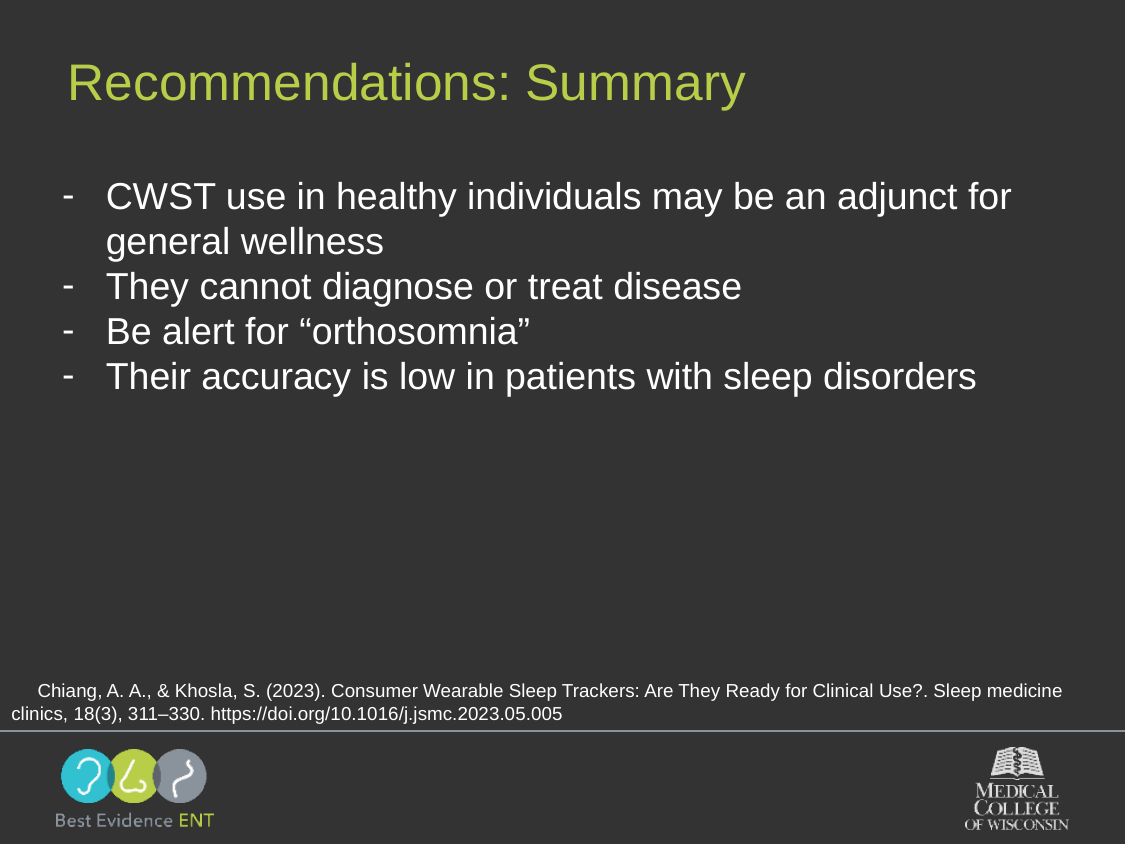

# Recommendations: Summary
CWST use in healthy individuals may be an adjunct for general wellness
They cannot diagnose or treat disease
Be alert for “orthosomnia”
Their accuracy is low in patients with sleep disorders

     Chiang, A. A., & Khosla, S. (2023). Consumer Wearable Sleep Trackers: Are They Ready for Clinical Use?. Sleep medicine clinics, 18(3), 311–330. https://doi.org/10.1016/j.jsmc.2023.05.005